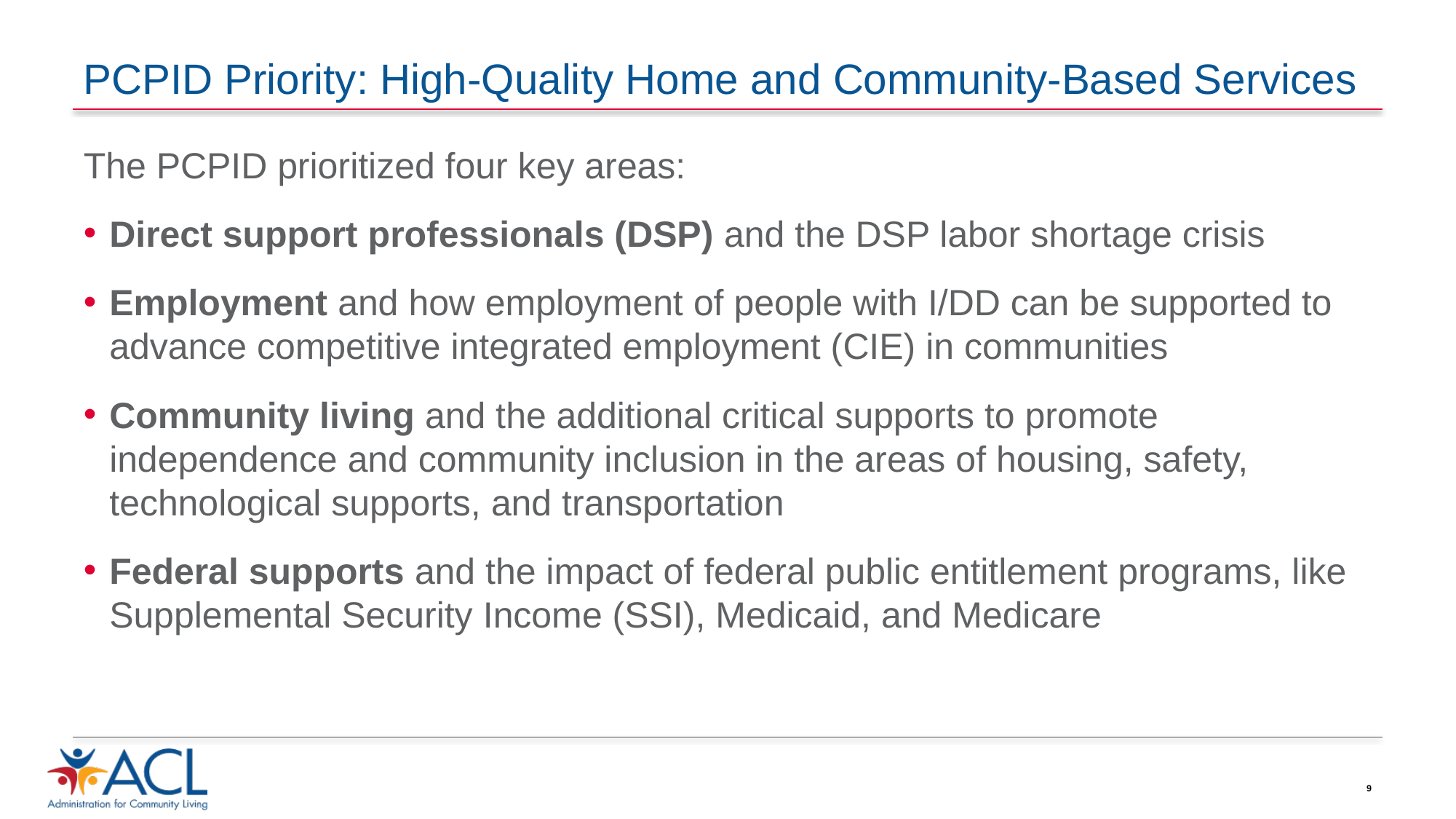

# PCPID Priority: High-Quality Home and Community-Based Services
The PCPID prioritized four key areas:
Direct support professionals (DSP) and the DSP labor shortage crisis
Employment and how employment of people with I/DD can be supported to advance competitive integrated employment (CIE) in communities
Community living and the additional critical supports to promote independence and community inclusion in the areas of housing, safety, technological supports, and transportation
Federal supports and the impact of federal public entitlement programs, like Supplemental Security Income (SSI), Medicaid, and Medicare